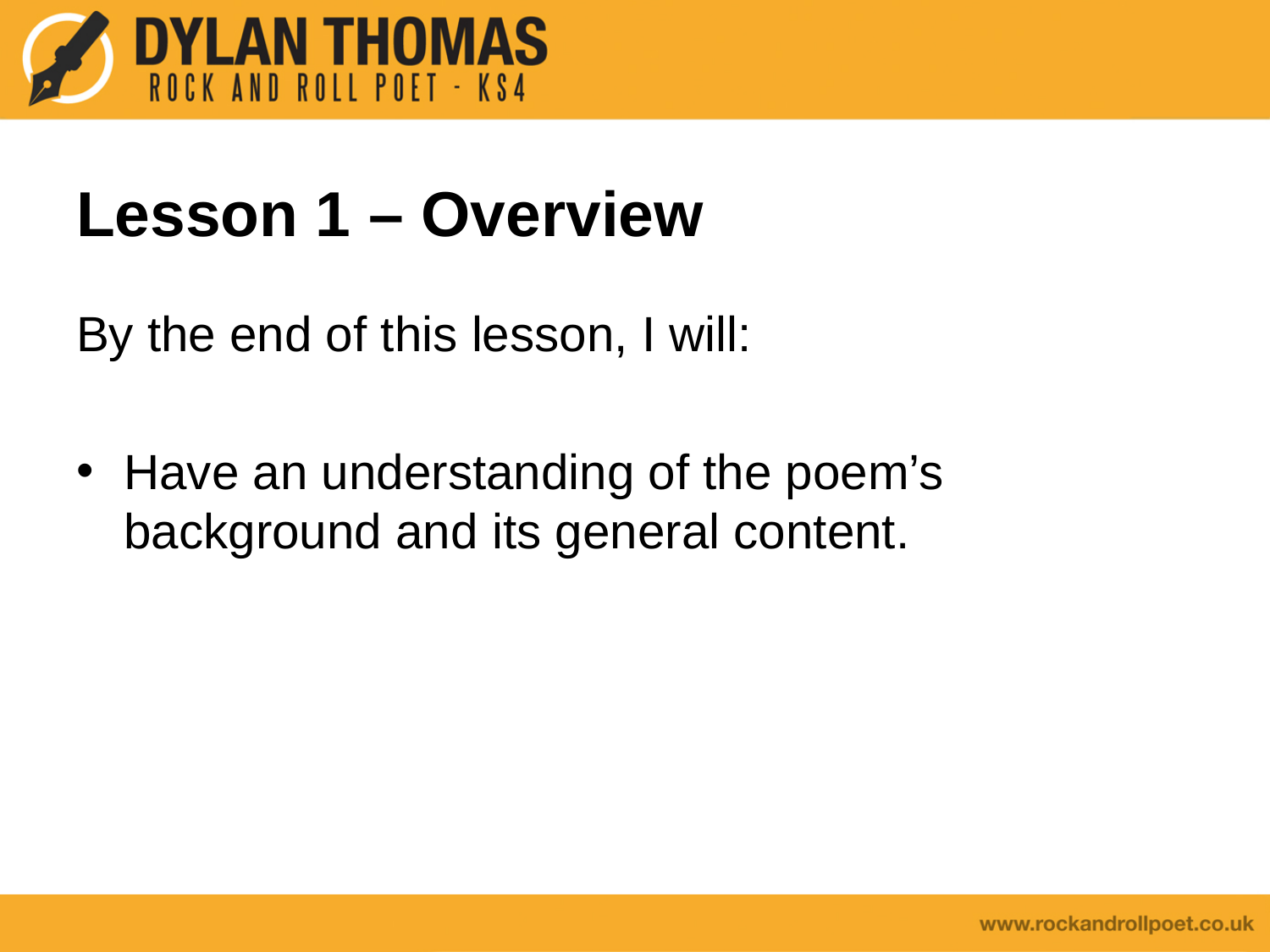

# Lesson 1 – Overview
By the end of this lesson, I will:

Have an understanding of the poem’s background and its general content.